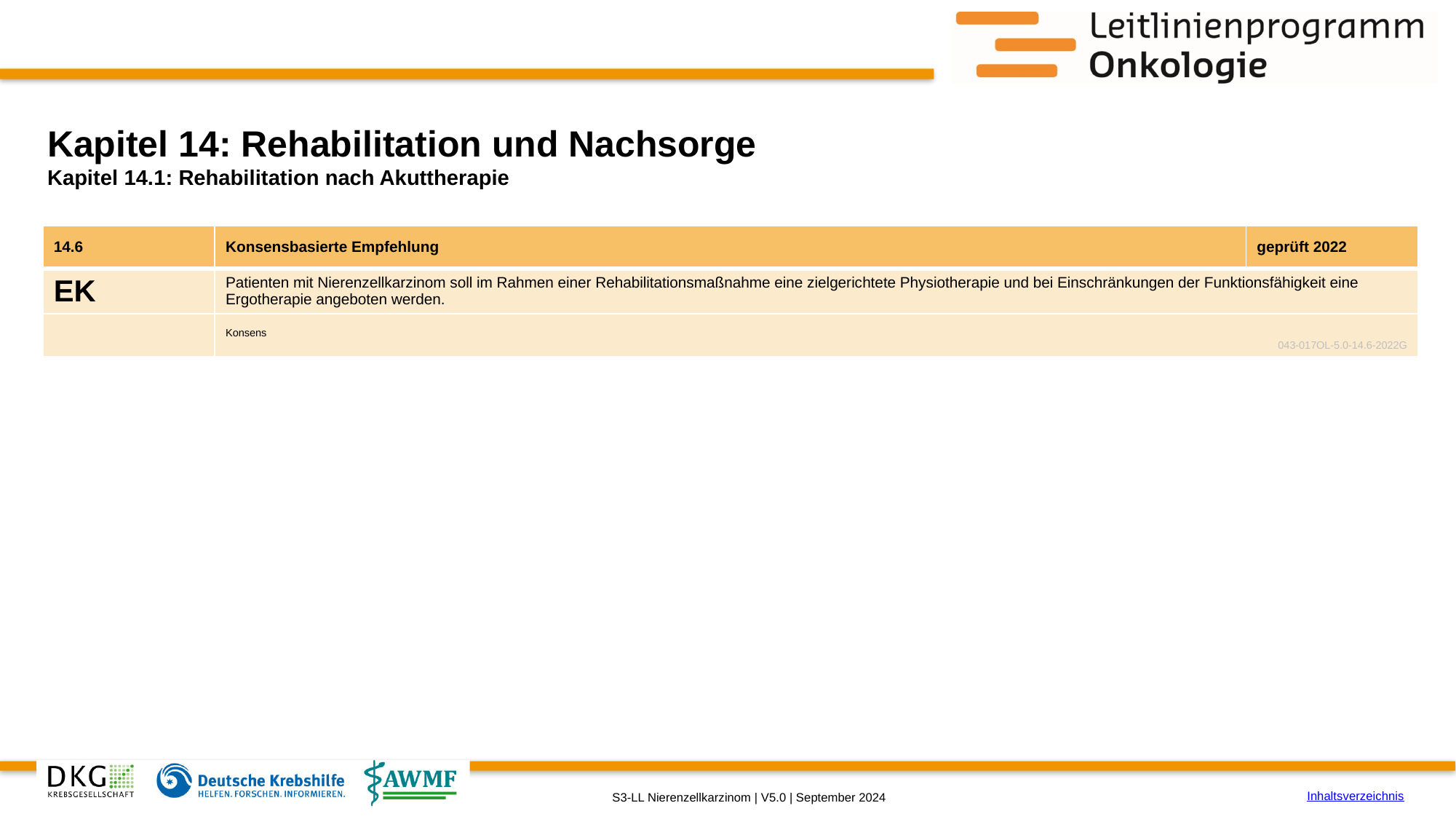

# Kapitel 14: Rehabilitation und Nachsorge
Kapitel 14.1: Rehabilitation nach Akuttherapie
| 14.6 | Konsensbasierte Empfehlung | geprüft 2022 |
| --- | --- | --- |
| EK | Patienten mit Nierenzellkarzinom soll im Rahmen einer Rehabilitationsmaß­nahme eine zielgerichtete Physiotherapie und bei Einschränkungen der Funktionsfähigkeit eine Ergotherapie angeboten werden. |  |
|  | Konsens 043-017OL-5.0-14.6-2022G |  |
Inhaltsverzeichnis
S3-LL Nierenzellkarzinom | V5.0 | September 2024